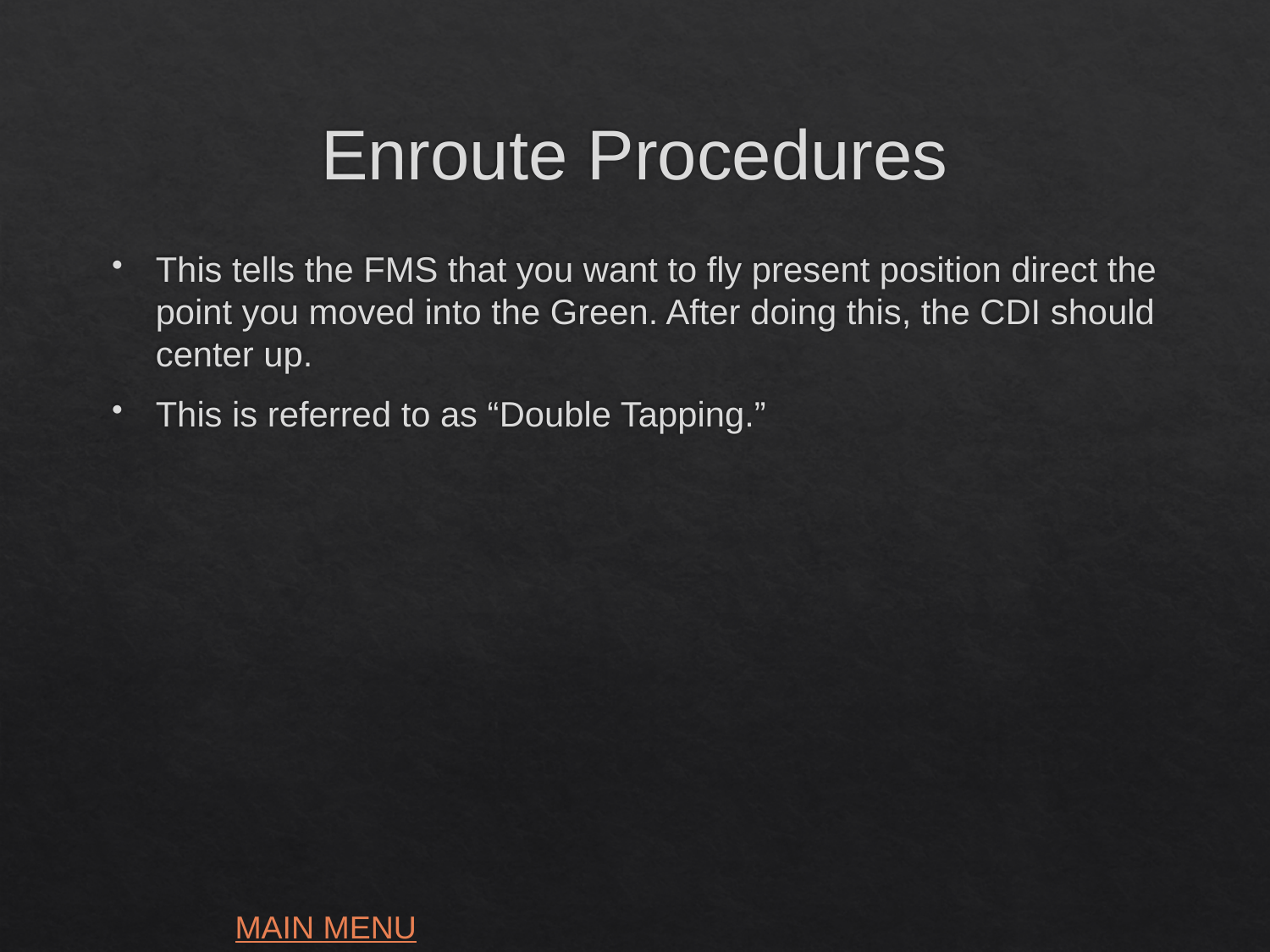

# Enroute Procedures
This tells the FMS that you want to fly present position direct the point you moved into the Green. After doing this, the CDI should center up.
This is referred to as “Double Tapping.”
MAIN MENU